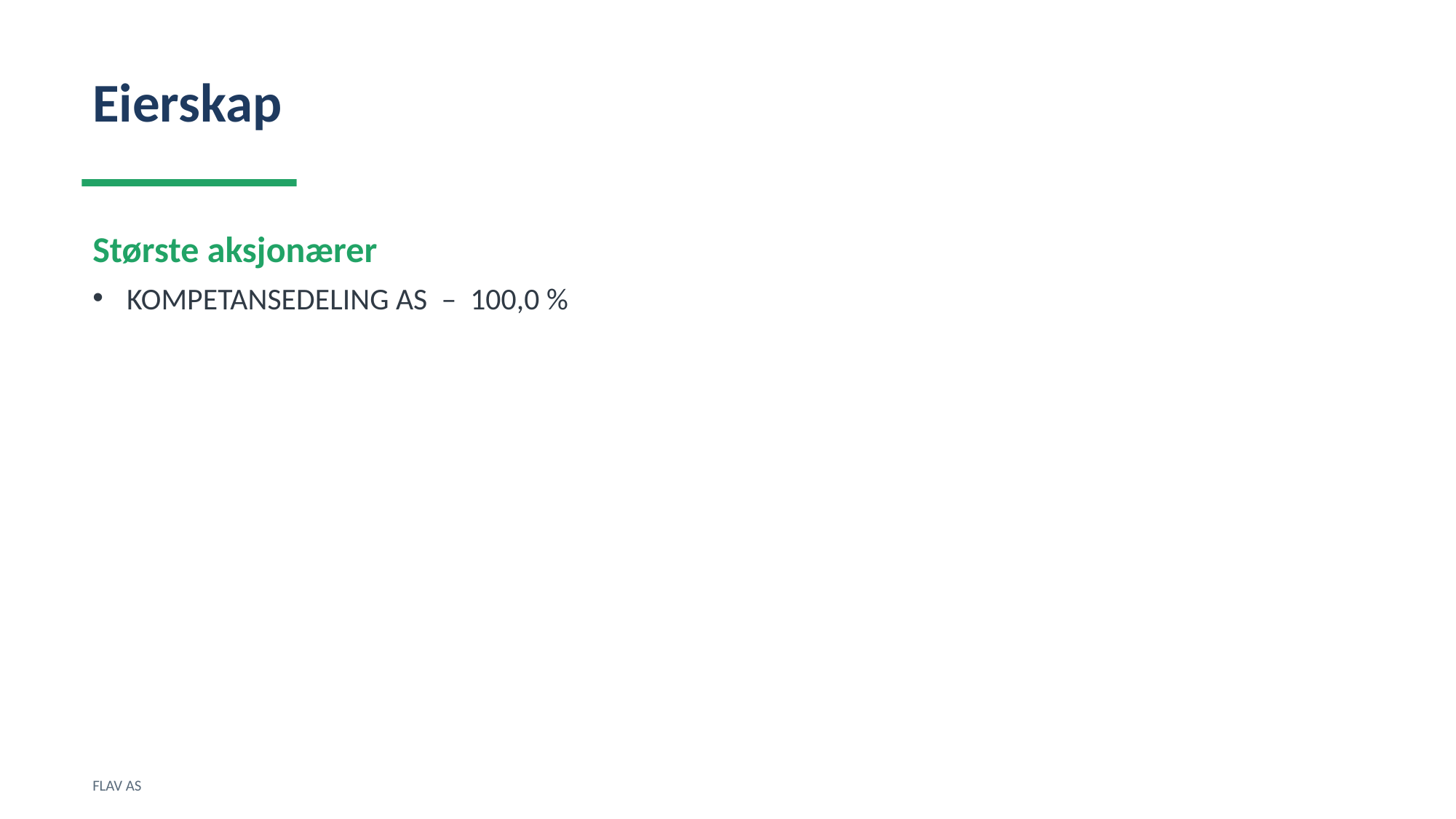

Eierskap

Største aksjonærer
KOMPETANSEDELING AS  –  100,0 %
FLAV AS